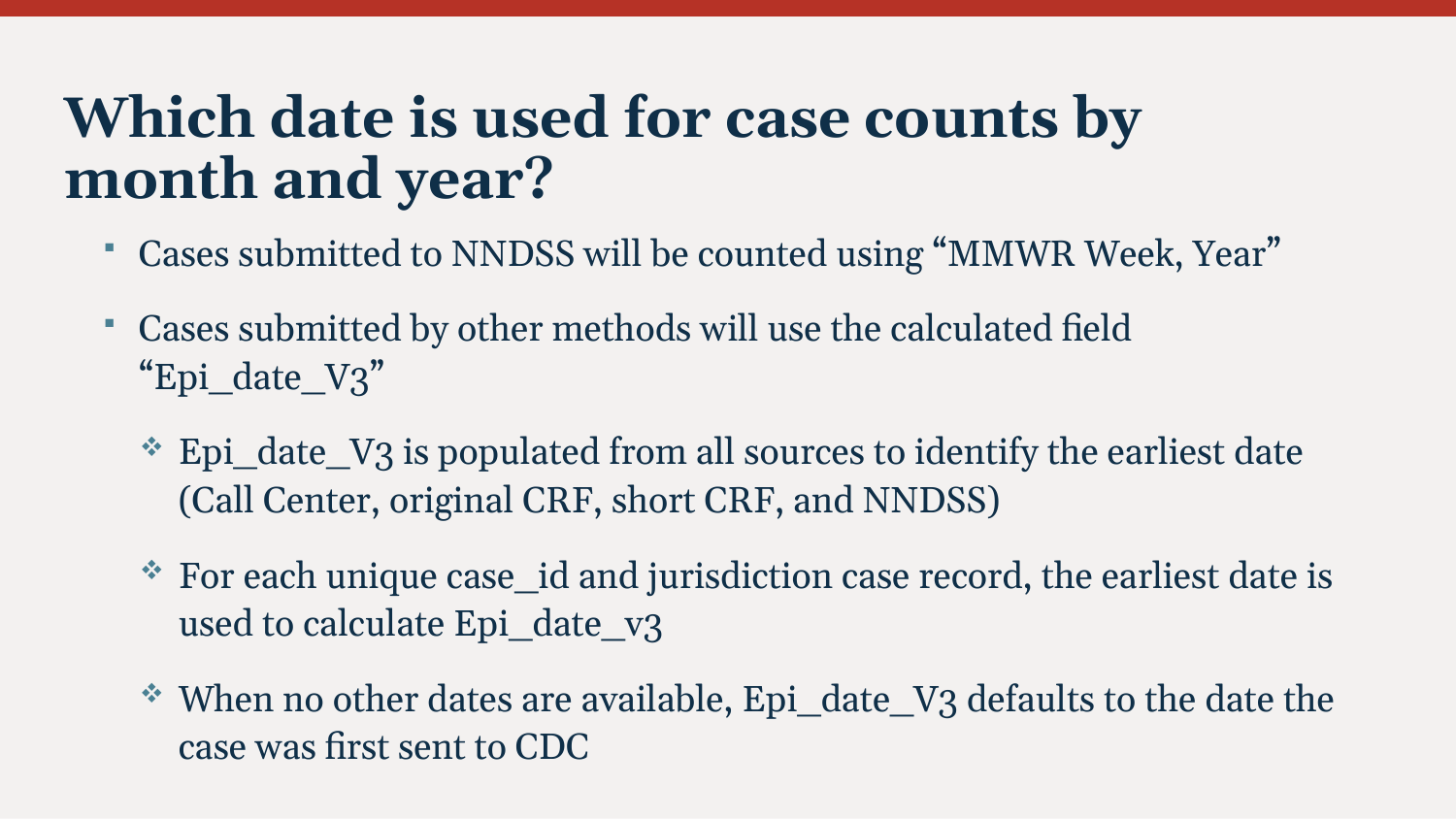

# Which date is used for case counts by month and year?
Cases submitted to NNDSS will be counted using “MMWR Week, Year”
Cases submitted by other methods will use the calculated field “Epi_date_V3”
Epi_date_V3 is populated from all sources to identify the earliest date (Call Center, original CRF, short CRF, and NNDSS)
For each unique case_id and jurisdiction case record, the earliest date is used to calculate Epi_date_v3
When no other dates are available, Epi_date_V3 defaults to the date the case was first sent to CDC